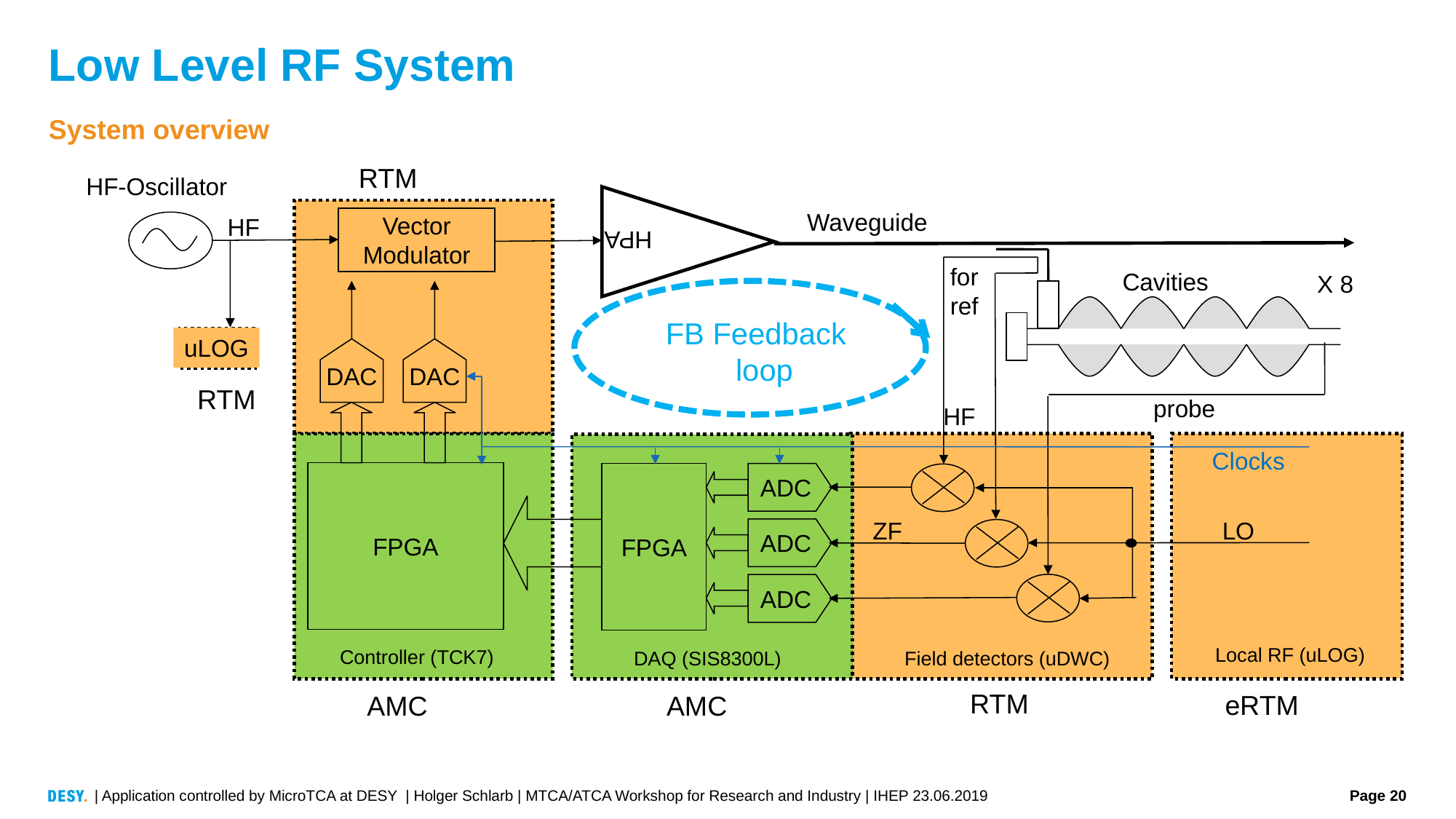

Low Level RF System
System overview
RTM

     HPA

Waveguide
HF
Vector
Modulator

for
ref

Cavities

FB Feedback
  loop

uLOG

DAC
DAC
probe

HF

Field detectors (uDWC)

Local RF (uLOG)

Controller (TCK7)

DAQ (SIS8300L)
Clocks

FPGA
FPGA
ADC

ZF
LO
ADC

ADC

AMC
RTM
AMC
HF-Oscillator
X 8
RTM
eRTM
| Application controlled by MicroTCA at DESY  | Holger Schlarb | MTCA/ATCA Workshop for Research and Industry | IHEP 23.06.2019